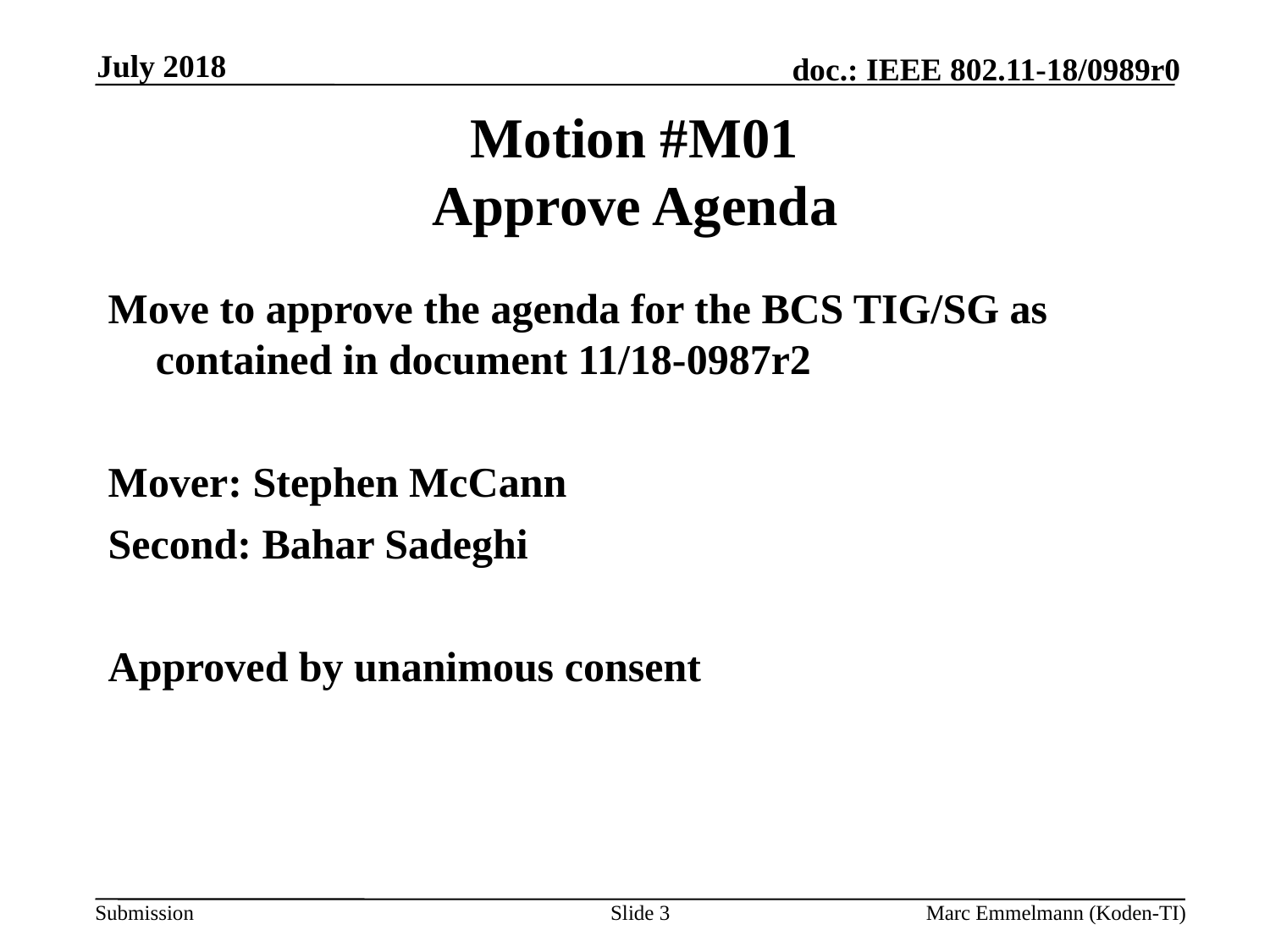

July 2018
# Motion #M01 Approve Agenda
Move to approve the agenda for the BCS TIG/SG as contained in document 11/18-0987r2

Mover: Stephen McCann
Second: Bahar Sadeghi

Approved by unanimous consent
Slide 3
Marc Emmelmann (Koden-TI)